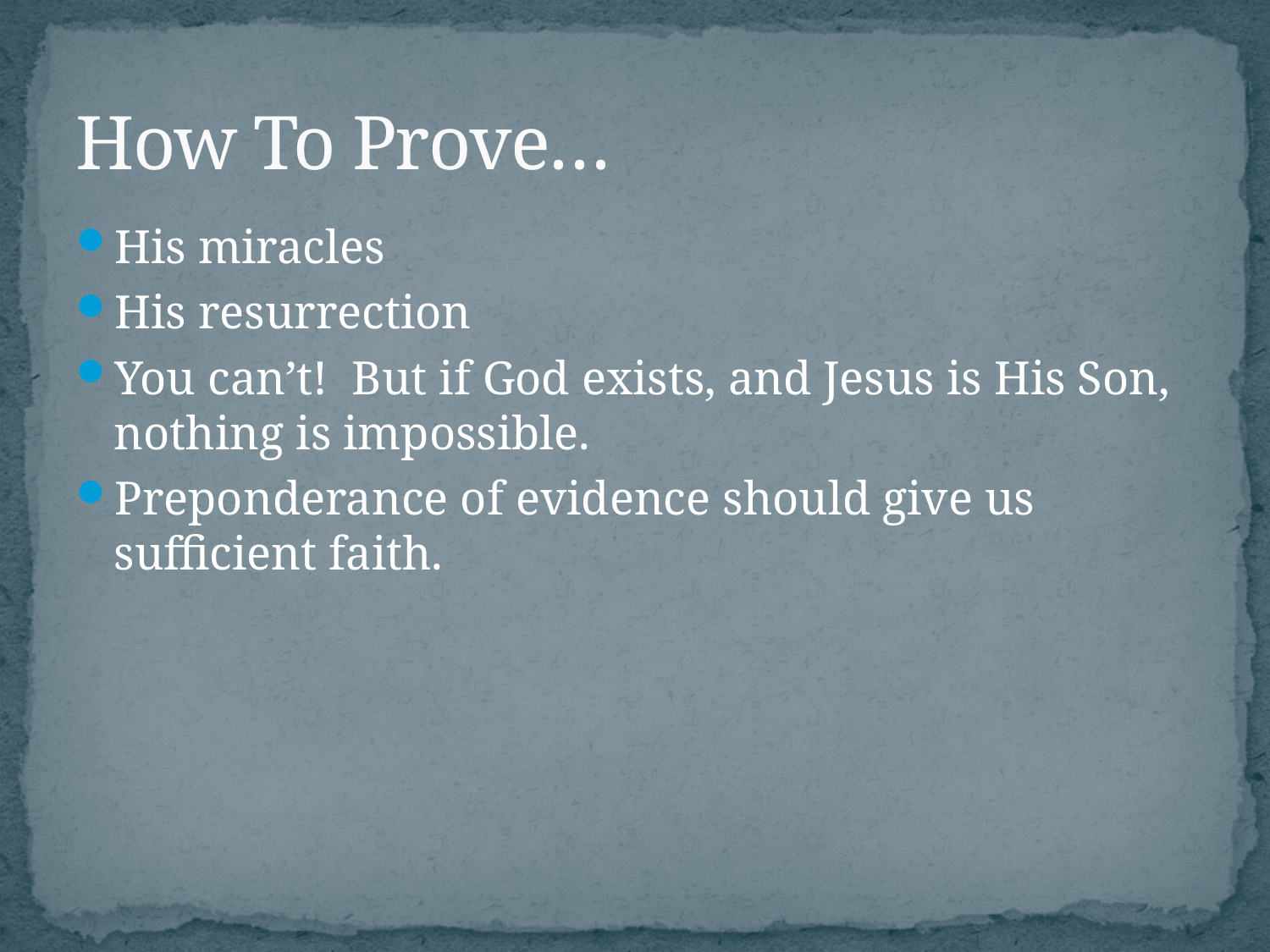

# How To Prove…
His miracles
His resurrection
You can’t!  But if God exists, and Jesus is His Son, nothing is impossible.
Preponderance of evidence should give us sufficient faith.